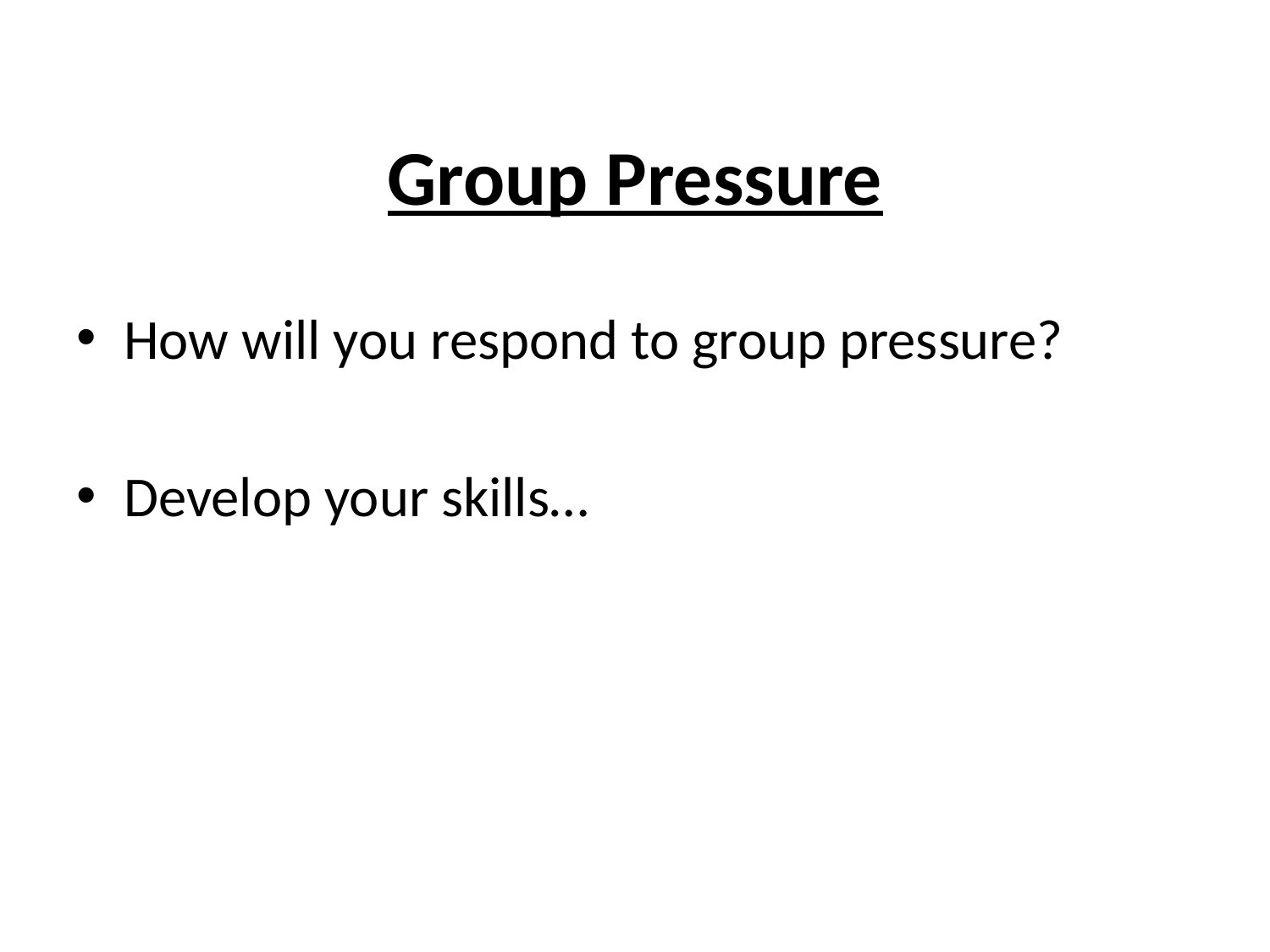

# Group Pressure
How will you respond to group pressure?

Develop your skills…